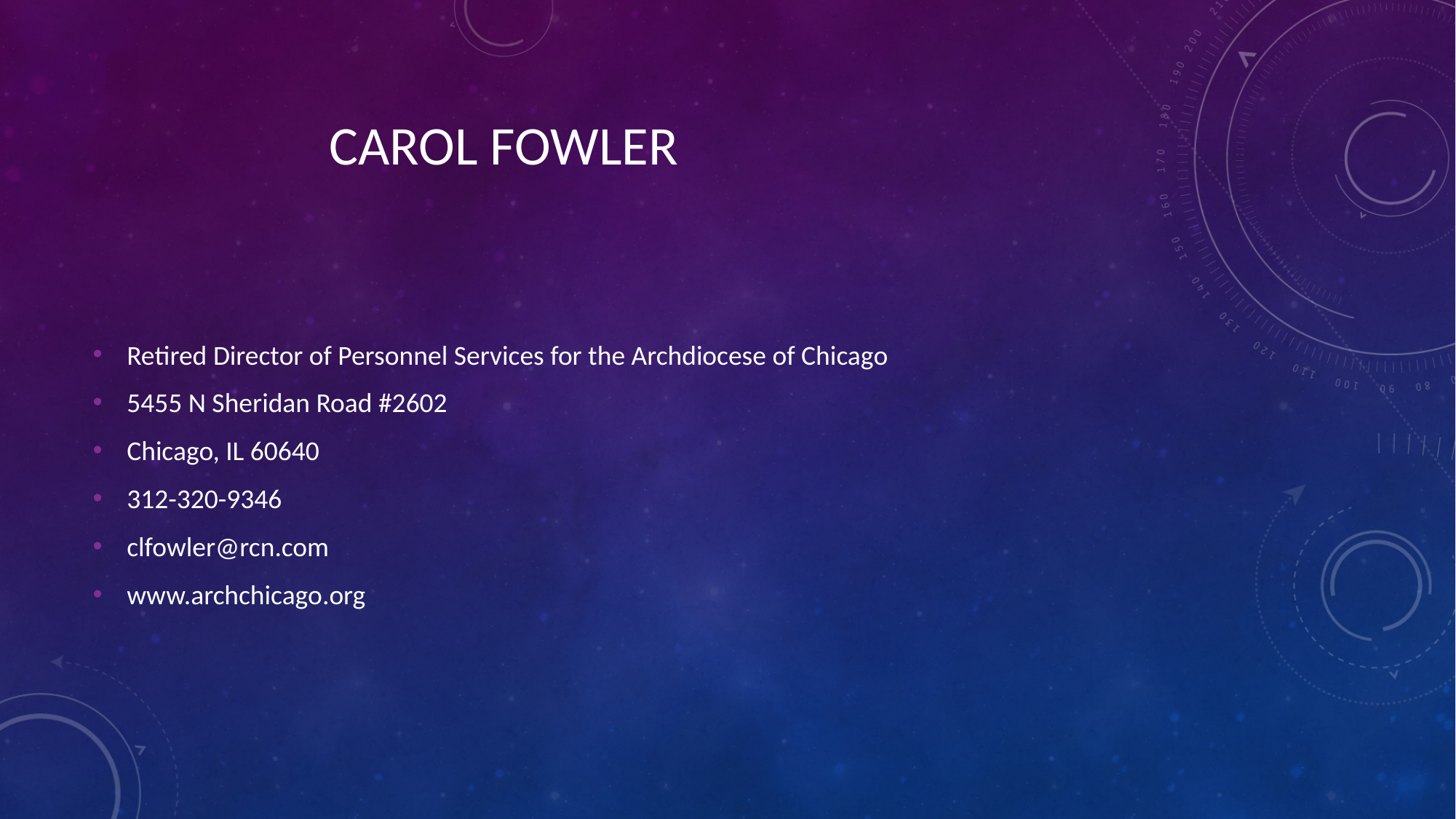

# CAROL FOWLER
Retired Director of Personnel Services for the Archdiocese of Chicago
5455 N Sheridan Road #2602
Chicago, IL 60640
312-320-9346
clfowler@rcn.com
www.archchicago.org